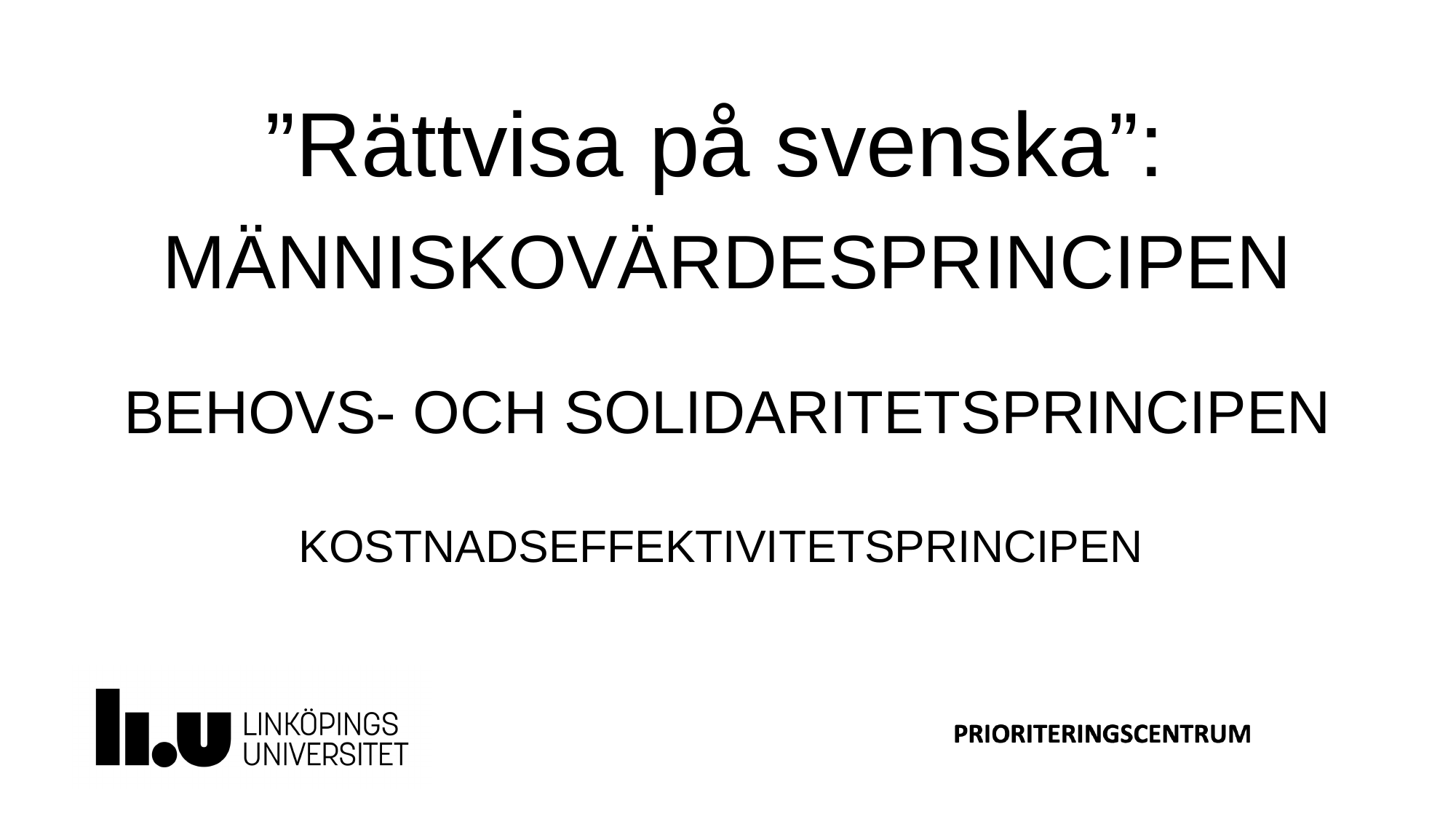

”Rättvisa på svenska”:
MÄNNISKOVÄRDESPRINCIPEN

BEHOVS- OCH SOLIDARITETSPRINCIPEN

KOSTNADSEFFEKTIVITETSPRINCIPEN